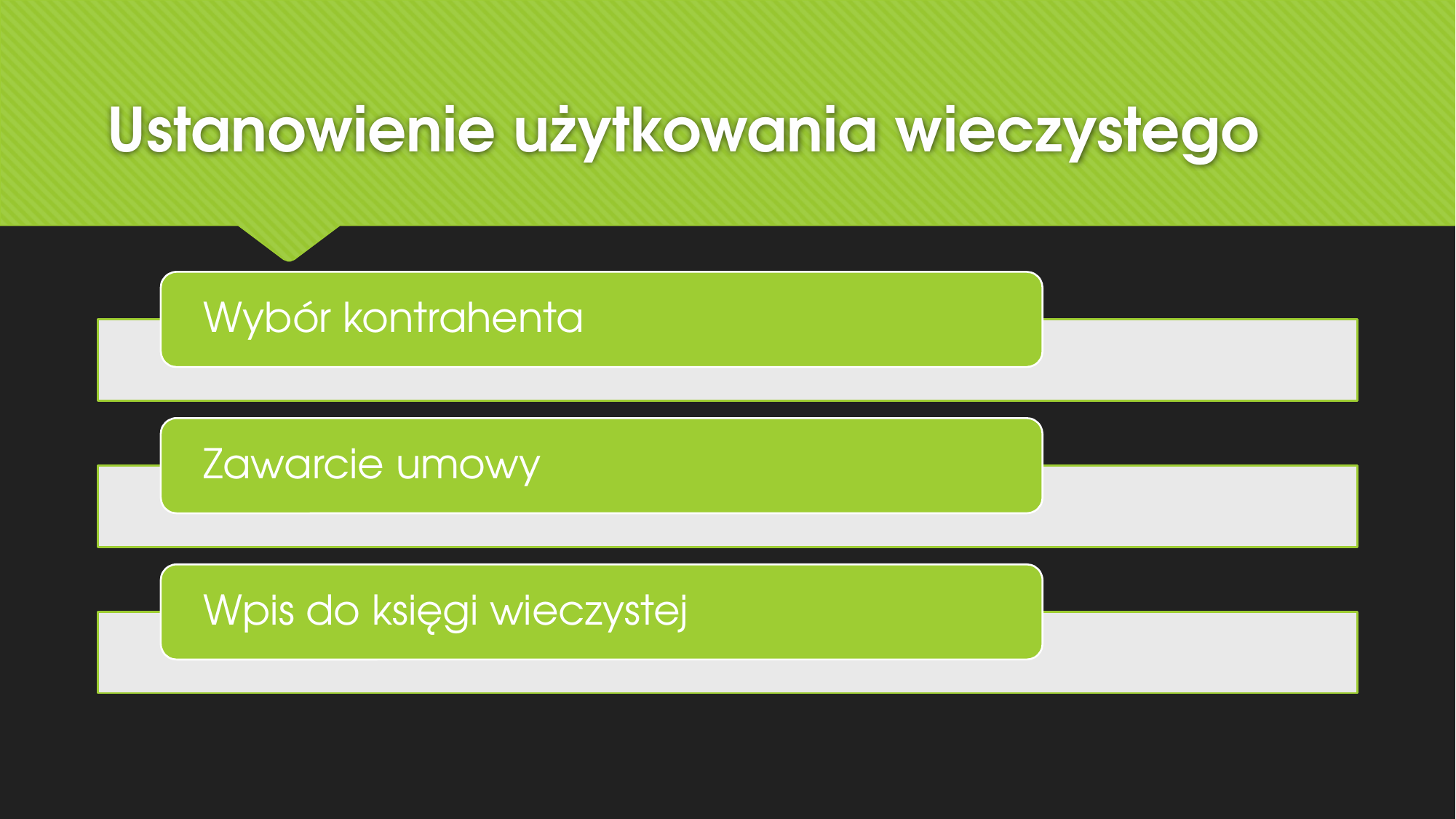

# Ustanowienie użytkowania wieczystego
Wybór kontrahenta
Zawarcie umowy
Wpis do księgi wieczystej